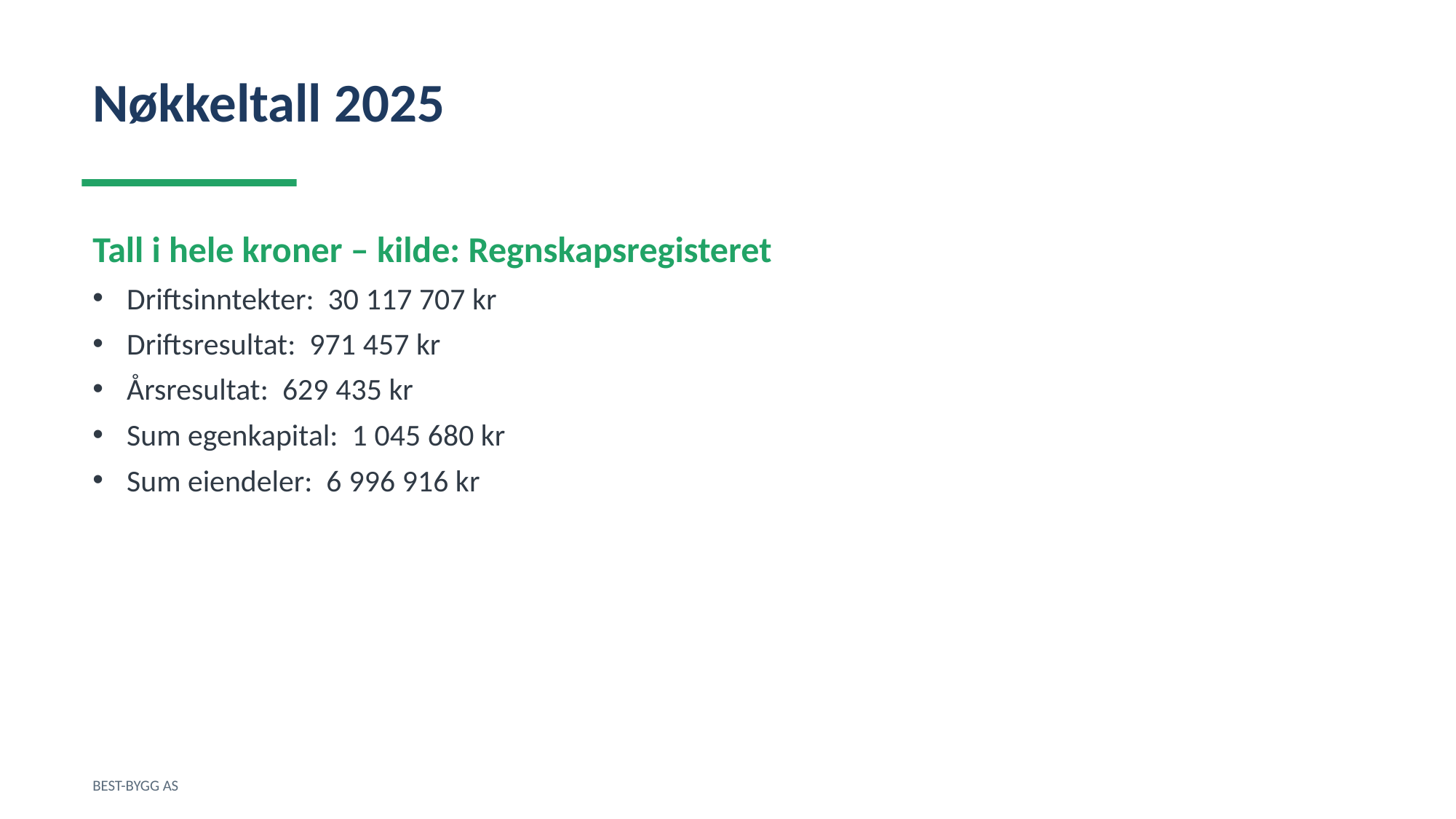

Nøkkeltall 2025

Tall i hele kroner – kilde: Regnskapsregisteret
Driftsinntekter:  30 117 707 kr
Driftsresultat:  971 457 kr
Årsresultat:  629 435 kr
Sum egenkapital:  1 045 680 kr
Sum eiendeler:  6 996 916 kr
BEST-BYGG AS